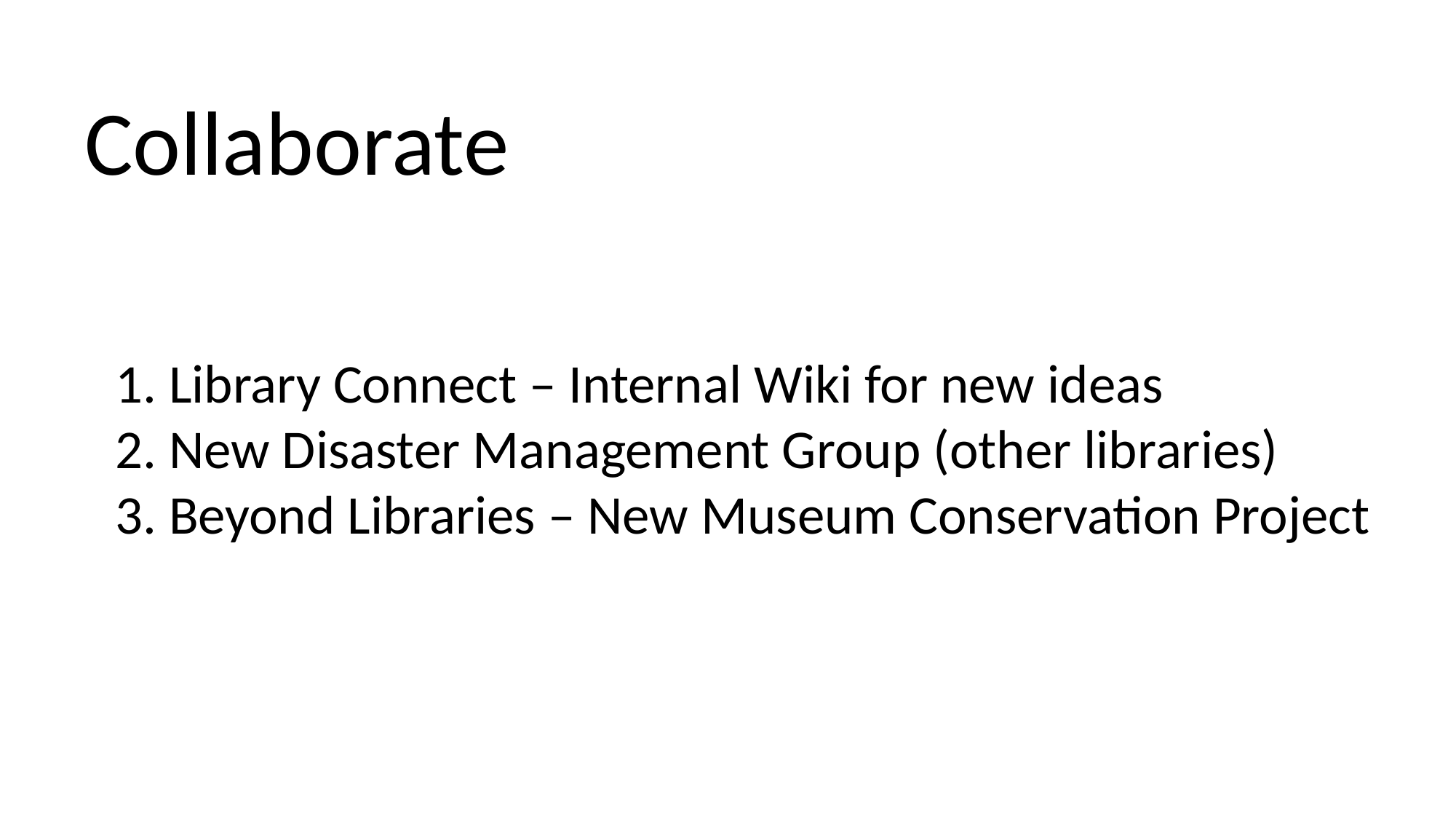

Collaborate
1. Library Connect – Internal Wiki for new ideas
2. New Disaster Management Group (other libraries)
3. Beyond Libraries – New Museum Conservation Project